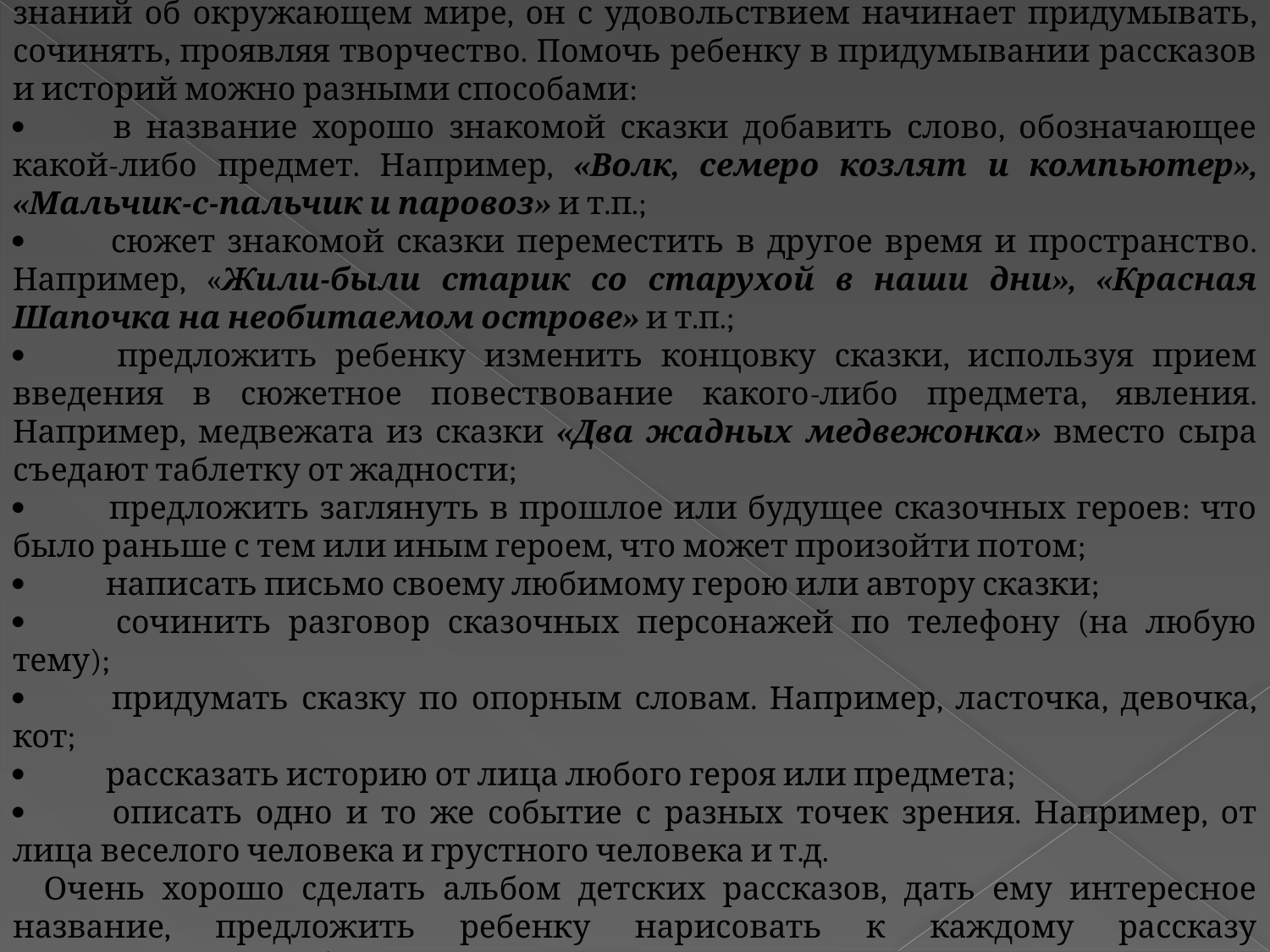

После пяти лет, когда у ребенка появляется достаточно большой запас знаний об окружающем мире, он с удовольствием начинает придумывать, сочинять, проявляя творчество. Помочь ребенку в придумывании рассказов и историй можно разными способами:
•         в название хорошо знакомой сказки добавить слово, обозначающее какой-либо предмет. Например, «Волк, семеро козлят и компьютер», «Мальчик-с-пальчик и паровоз» и т.п.;
•         сюжет знакомой сказки переместить в другое время и пространство. Например, «Жили-были старик со старухой в наши дни», «Красная Шапочка на необитаемом острове» и т.п.;
•         предложить ребенку изменить концовку сказки, используя прием введения в сюжетное повествование какого-либо предмета, явления. Например, медвежата из сказки «Два жадных медвежонка» вместо сыра съедают таблетку от жадности;
•         предложить заглянуть в прошлое или будущее сказочных героев: что было раньше с тем или иным героем, что может произойти потом;
•         написать письмо своему любимому герою или автору сказки;
•         сочинить разговор сказочных персонажей по телефону (на любую тему);
•         придумать сказку по опорным словам. Например, ласточка, девочка, кот;
•         рассказать историю от лица любого героя или предмета;
•         описать одно и то же событие с разных точек зрения. Например, от лица веселого человека и грустного человека и т.д.
   Очень хорошо сделать альбом детских рассказов, дать ему интересное название, предложить ребенку нарисовать к каждому рассказу иллюстрации. Это будет толчком для развития детского творчества.